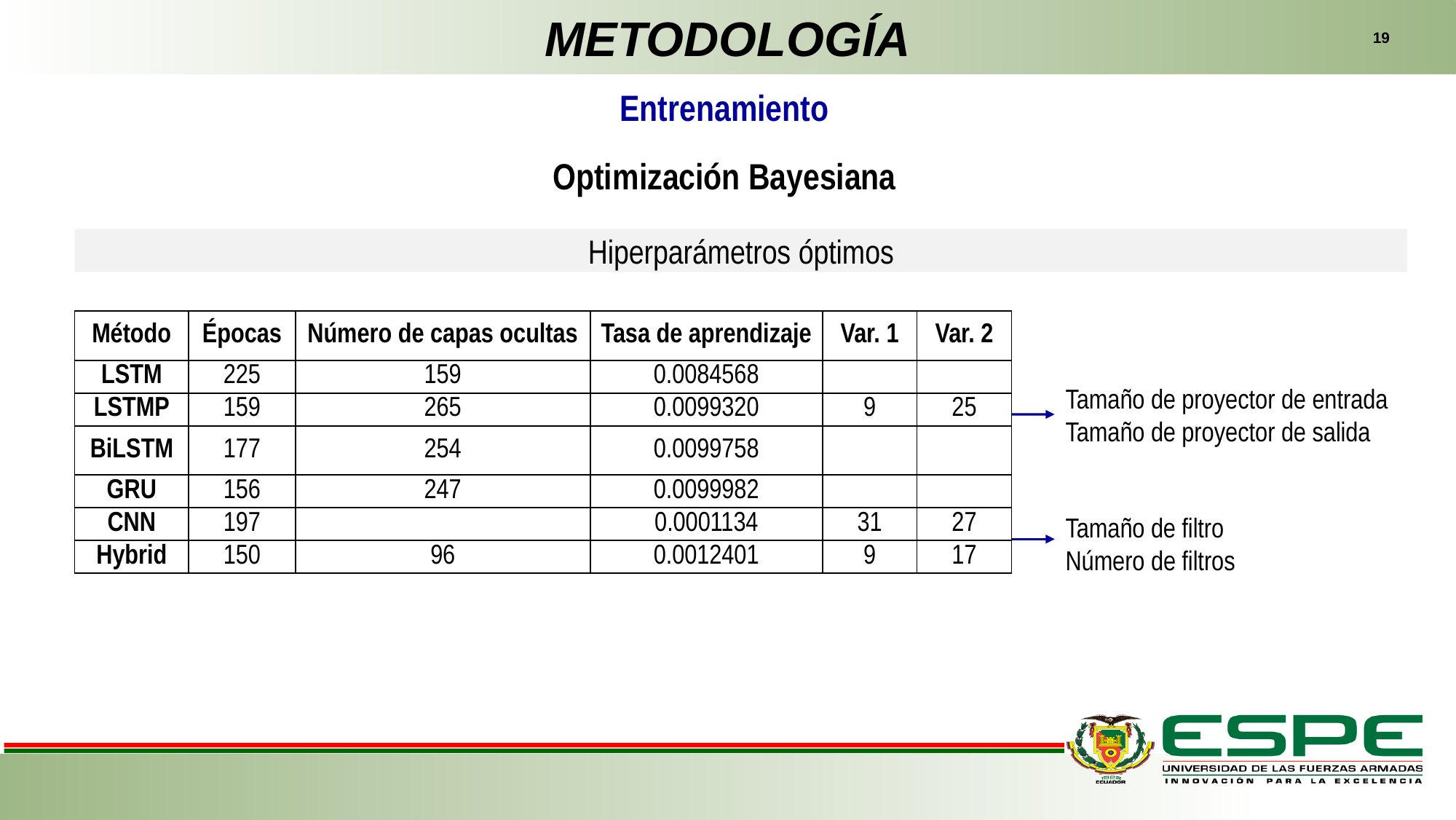

METODOLOGÍA
19
Entrenamiento
Optimización Bayesiana
Hiperparámetros óptimos
| Método | Épocas | Número de capas ocultas | Tasa de aprendizaje | Var. 1 | Var. 2 |
| --- | --- | --- | --- | --- | --- |
| LSTM | 225 | 159 | 0.0084568 |  |  |
| LSTMP | 159 | 265 | 0.0099320 | 9 | 25 |
| BiLSTM | 177 | 254 | 0.0099758 |  |  |
| GRU | 156 | 247 | 0.0099982 |  |  |
| CNN | 197 |  | 0.0001134 | 31 | 27 |
| Hybrid | 150 | 96 | 0.0012401 | 9 | 17 |
Tamaño de proyector de entrada
Tamaño de proyector de salida
Tamaño de filtro
Número de filtros